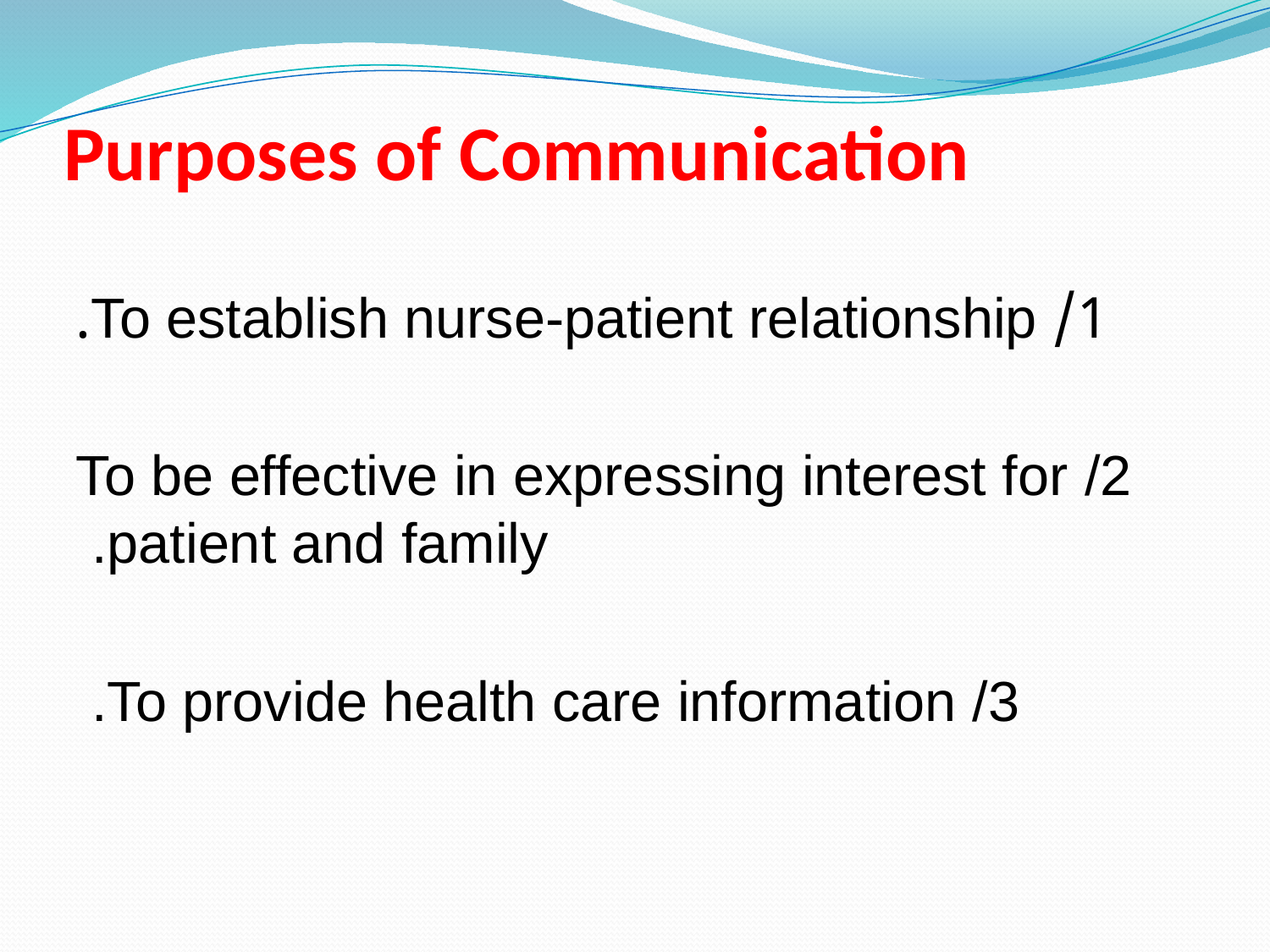

# Purposes of Communication

1/ To establish nurse-patient relationship.

2/ To be effective in expressing interest for patient and family.

3/ To provide health care information.